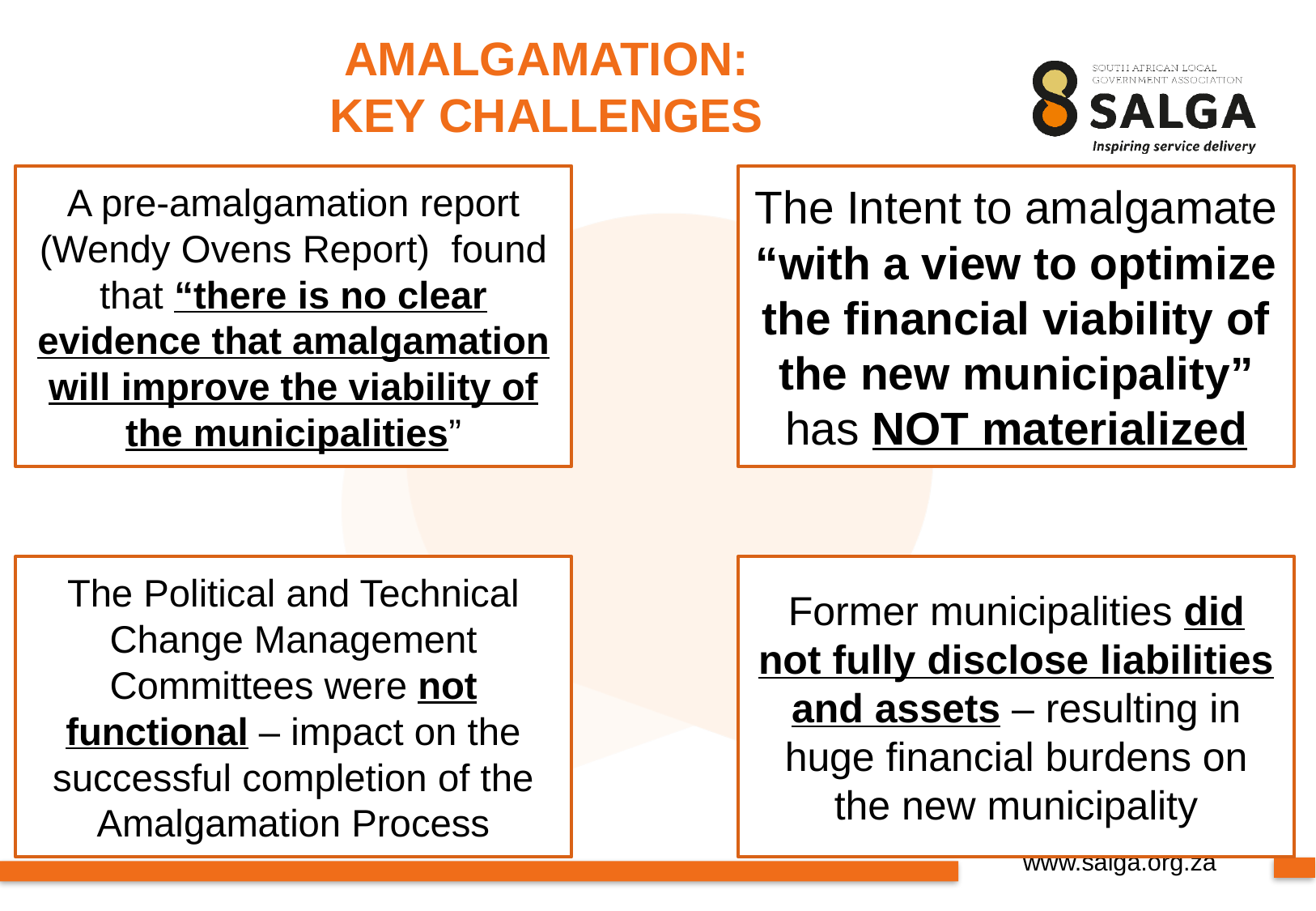

AMALGAMATION:
KEY CHALLENGES
A pre-amalgamation report (Wendy Ovens Report)  found that “there is no clear evidence that amalgamation will improve the viability of the municipalities”
The Intent to amalgamate “with a view to optimize the financial viability of the new municipality” has NOT materialized
The Political and Technical Change Management Committees were not functional – impact on the successful completion of the Amalgamation Process
Former municipalities did not fully disclose liabilities and assets – resulting in huge financial burdens on the new municipality